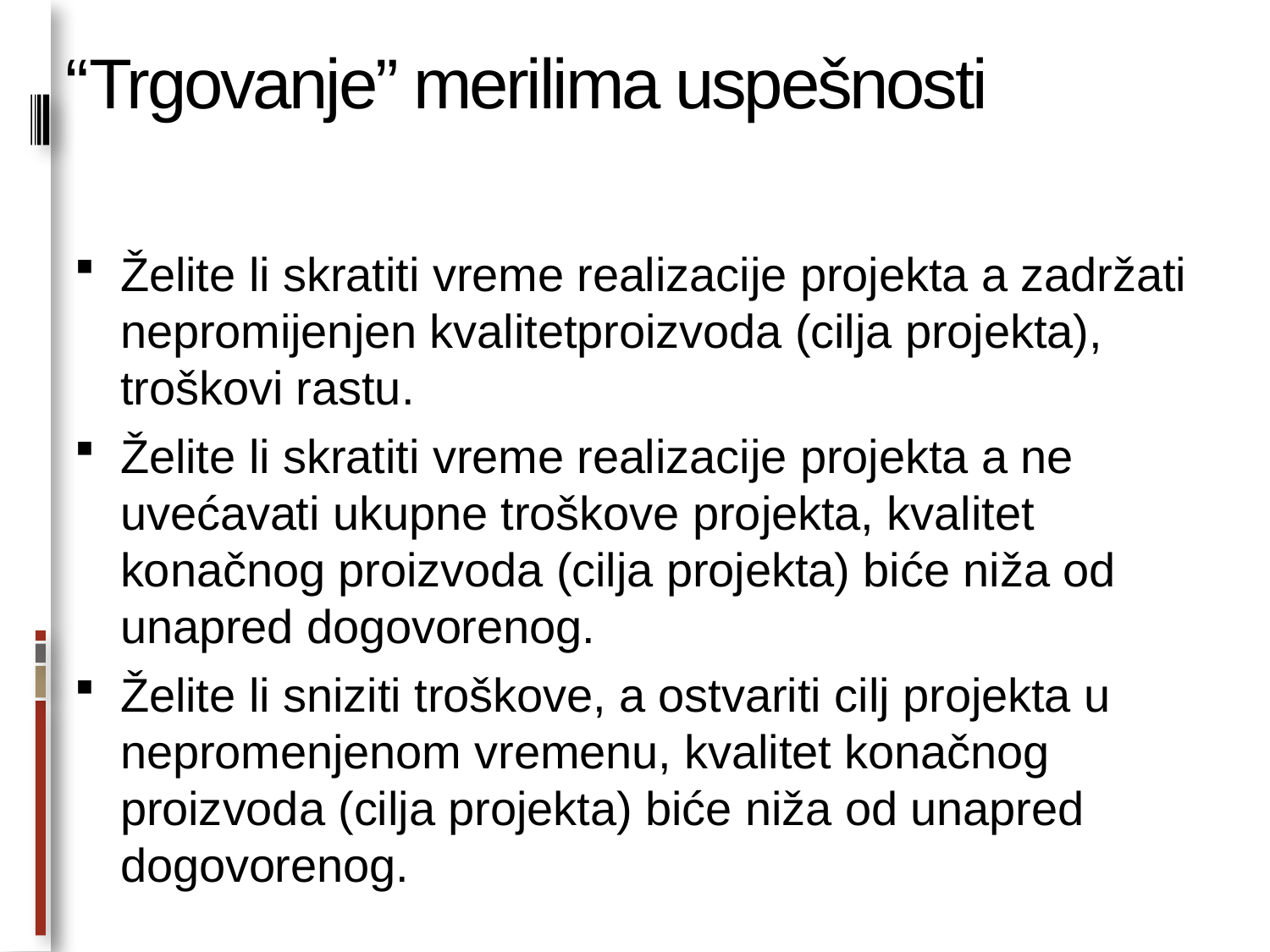

# “Trgovanje” merilima uspešnosti
Želite li skratiti vreme realizacije projekta a zadržati nepromijenjen kvalitetproizvoda (cilja projekta), troškovi rastu.
Želite li skratiti vreme realizacije projekta a ne uvećavati ukupne troškove projekta, kvalitet konačnog proizvoda (cilja projekta) biće niža od unapred dogovorenog.
Želite li sniziti troškove, a ostvariti cilj projekta u nepromenjenom vremenu, kvalitet konačnog proizvoda (cilja projekta) biće niža od unapred dogovorenog.